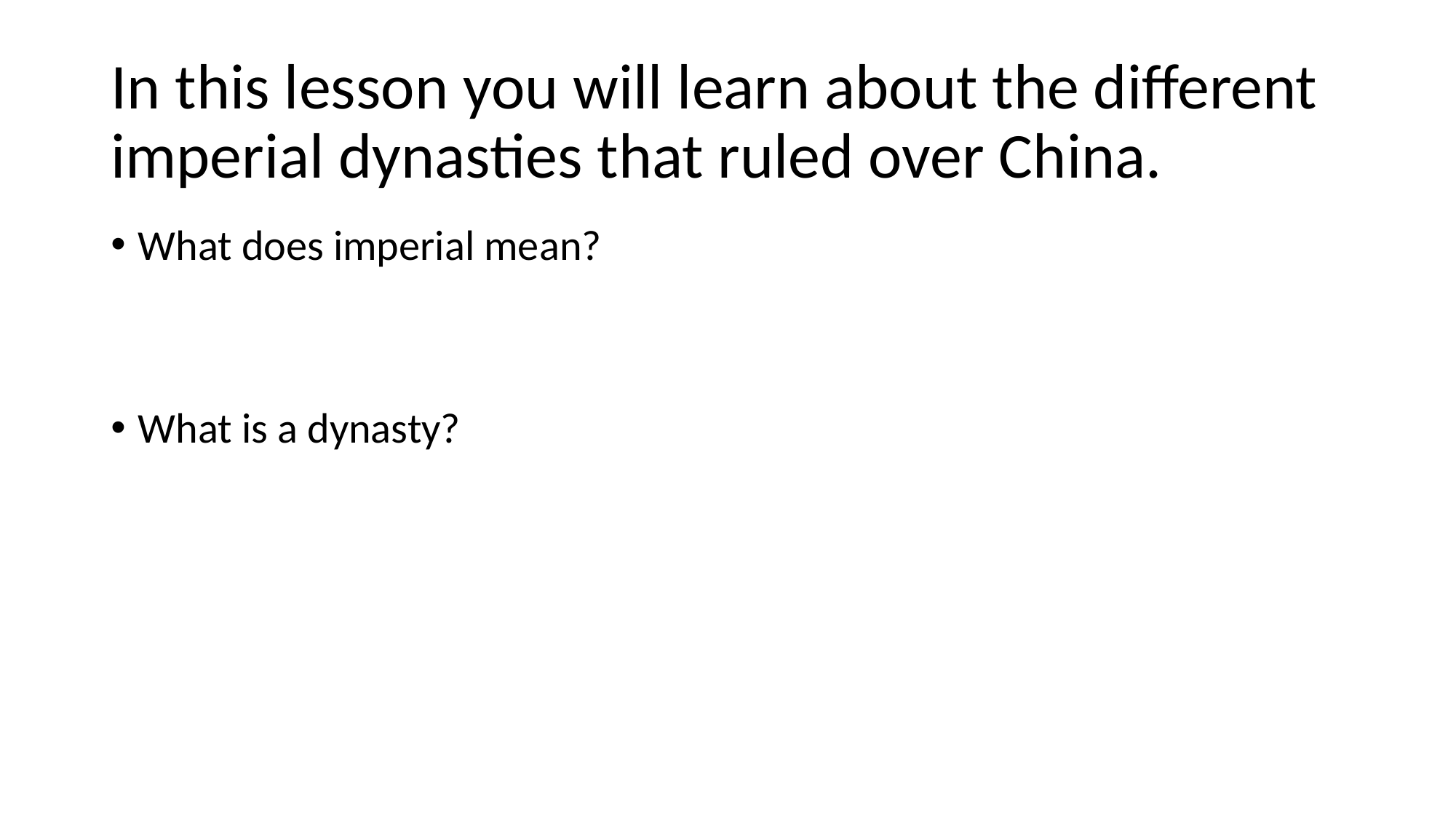

# In this lesson you will learn about the different imperial dynasties that ruled over China.
What does imperial mean?

What is a dynasty?